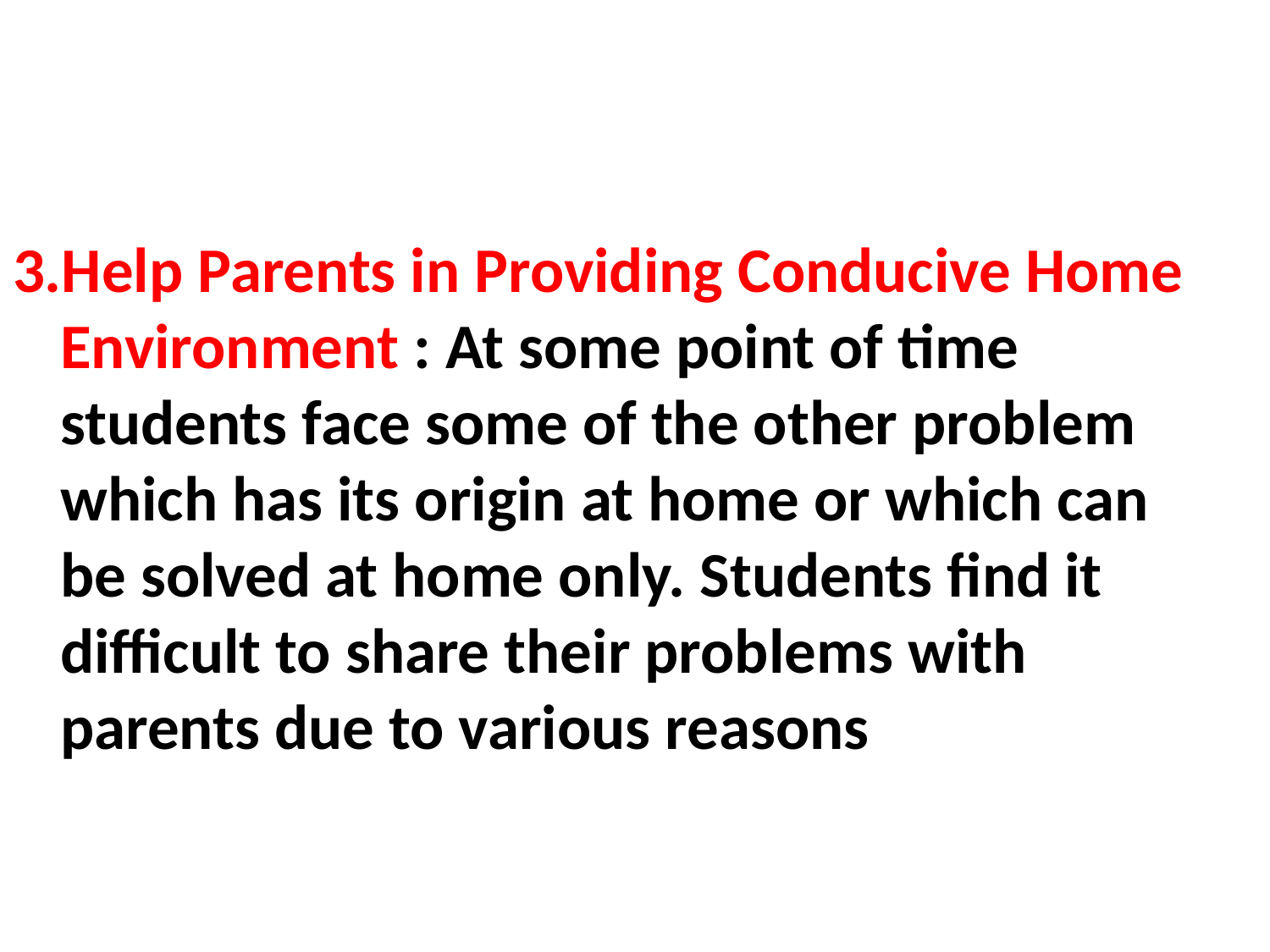

#
3.Help Parents in Providing Conducive Home Environment : At some point of time students face some of the other problem which has its origin at home or which can be solved at home only. Students find it difficult to share their problems with parents due to various reasons